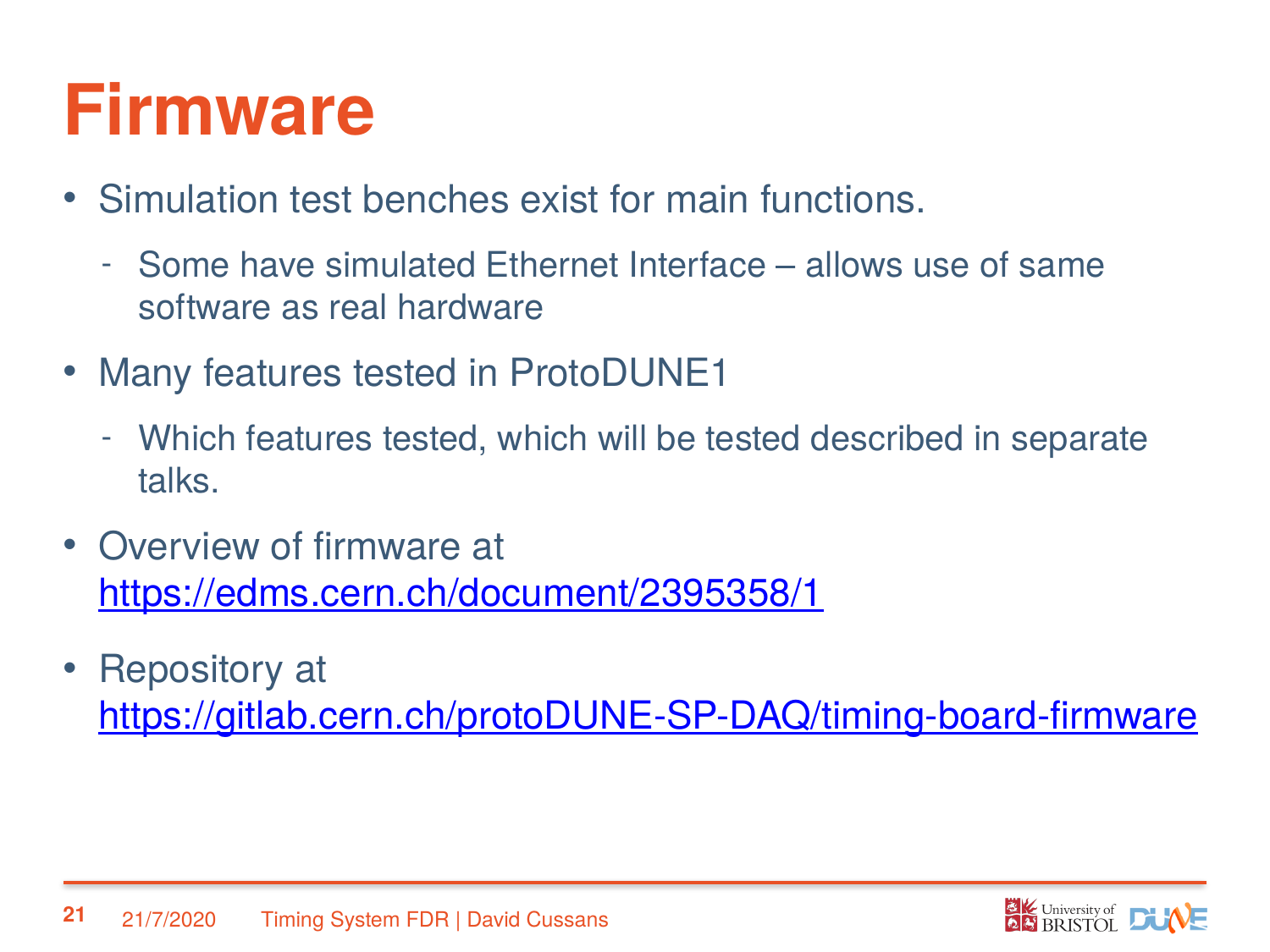

# Firmware
Simulation test benches exist for main functions.
Some have simulated Ethernet Interface – allows use of same software as real hardware
Many features tested in ProtoDUNE1
Which features tested, which will be tested described in separate talks.
Overview of firmware at https://edms.cern.ch/document/2395358/1
Repository at https://gitlab.cern.ch/protoDUNE-SP-DAQ/timing-board-firmware

21
21/7/2020
Timing System FDR | David Cussans